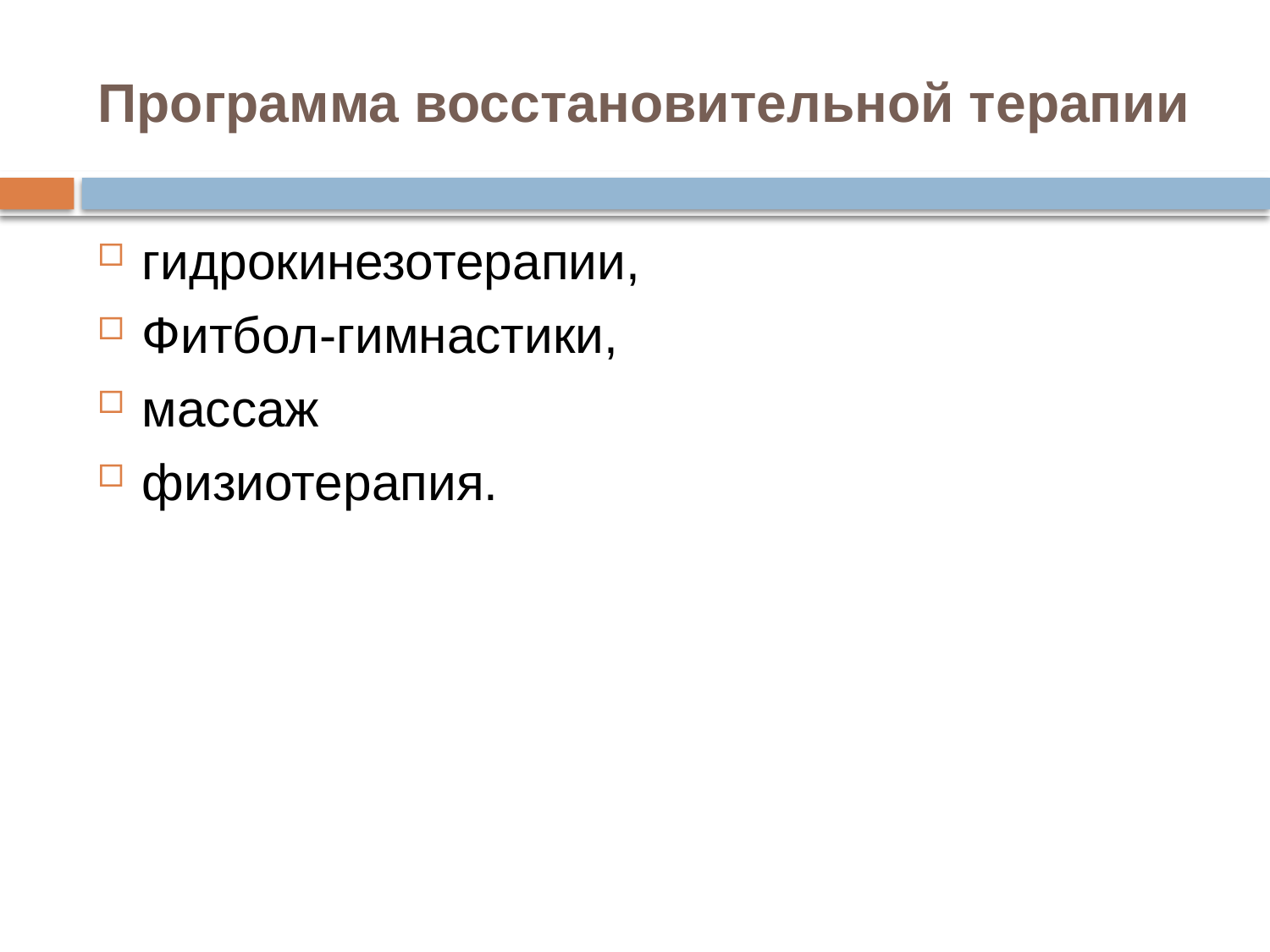

# Программа восстановительной терапии
гидрокинезотерапии,
Фитбол-гимнастики,
массаж
физиотерапия.